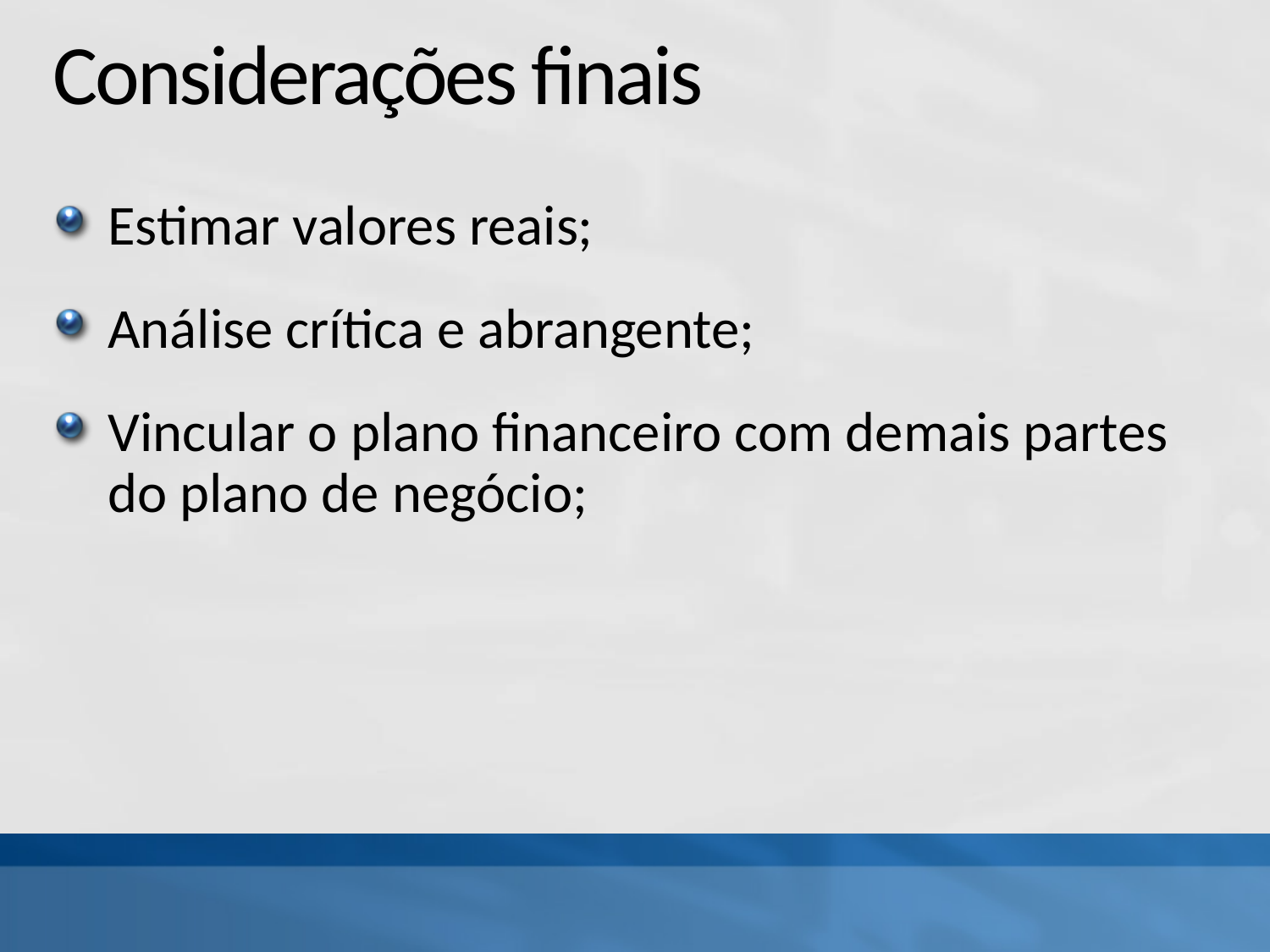

# Considerações finais
Estimar valores reais;
Análise crítica e abrangente;
Vincular o plano financeiro com demais partes do plano de negócio;